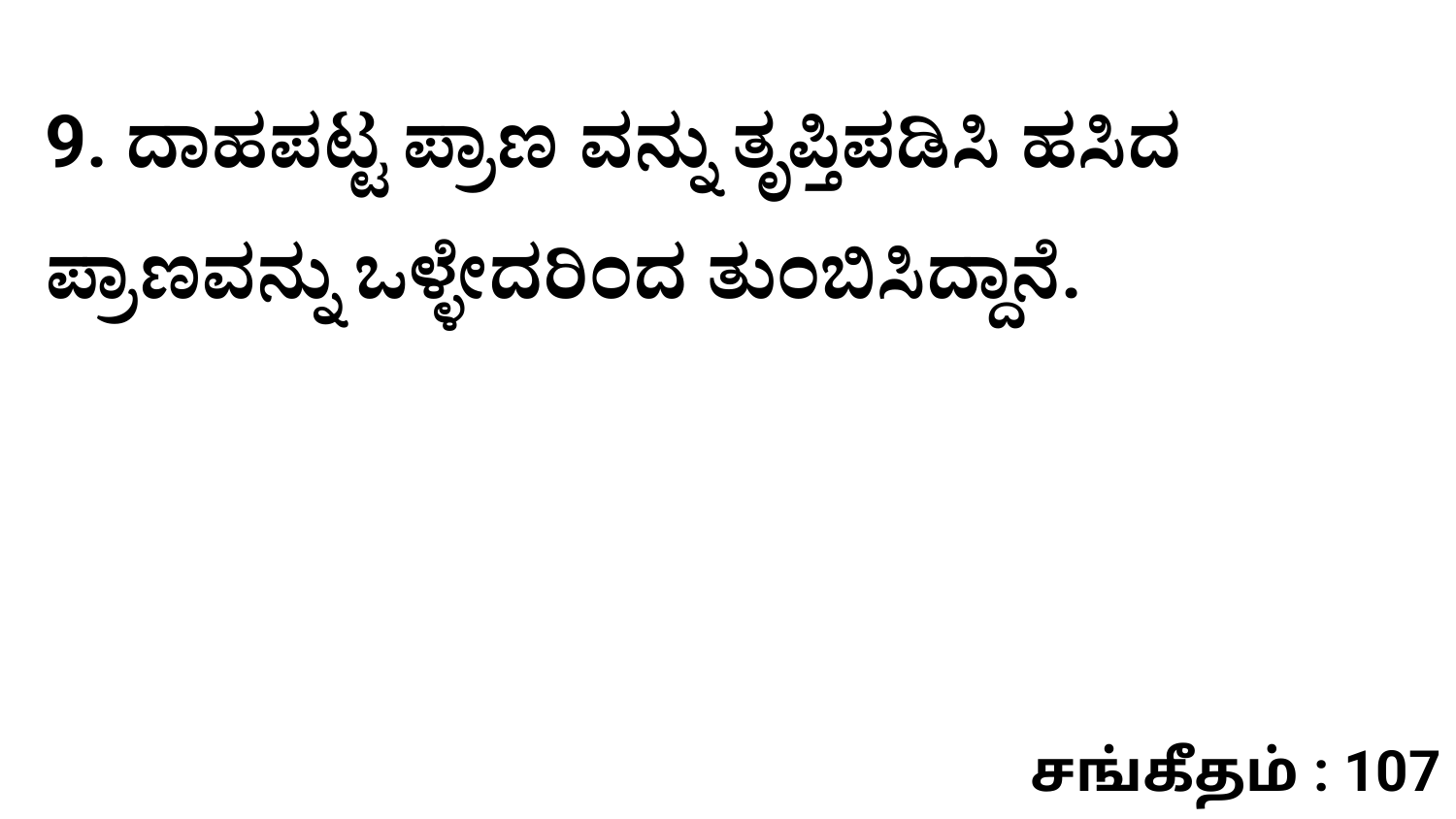

9. ದಾಹಪಟ್ಟ ಪ್ರಾಣ ವನ್ನು ತೃಪ್ತಿಪಡಿಸಿ ಹಸಿದ ಪ್ರಾಣವನ್ನು ಒಳ್ಳೇದರಿಂದ ತುಂಬಿಸಿದ್ದಾನೆ.
சங்கீதம் : 107